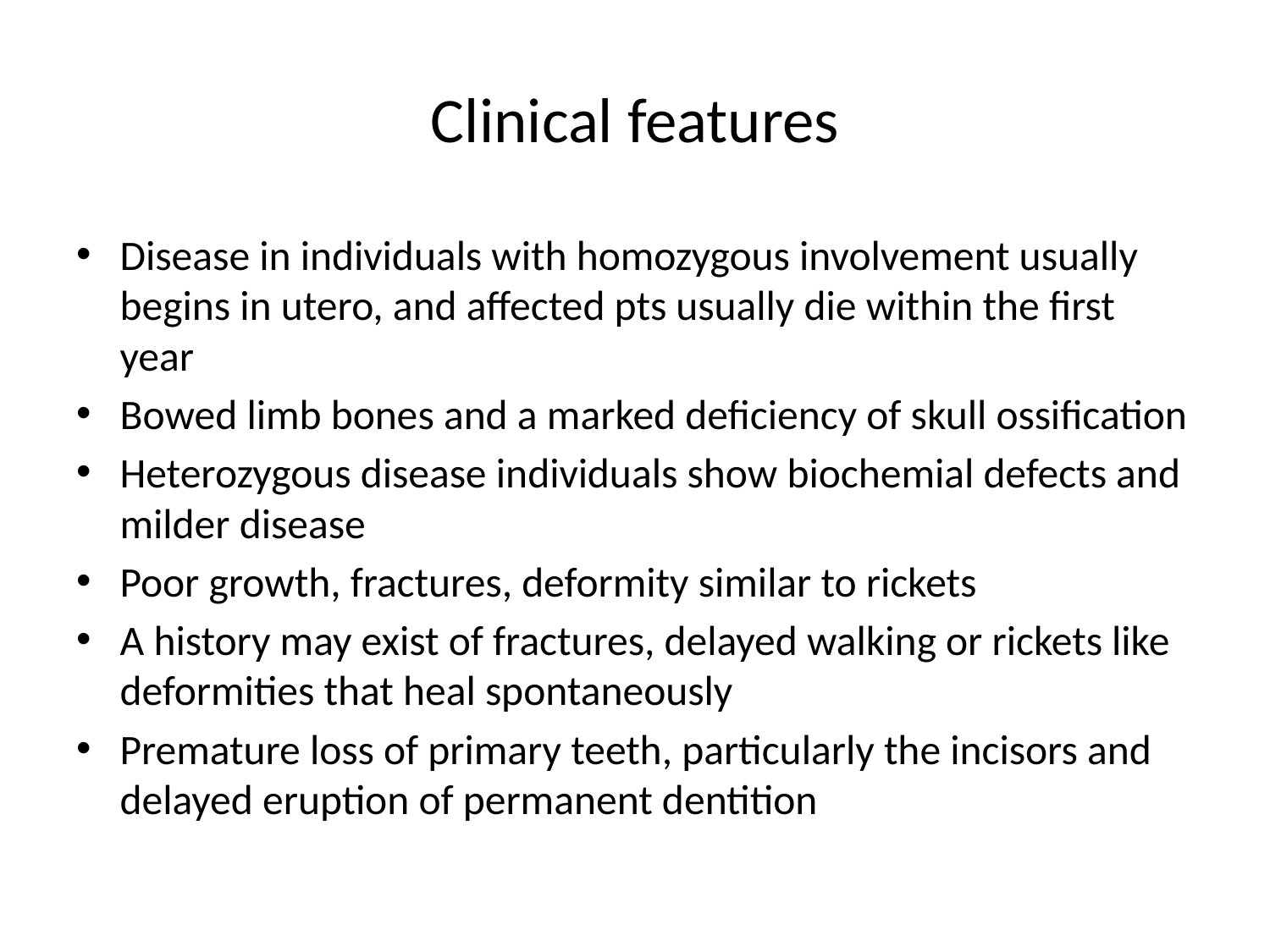

# Clinical features
Disease in individuals with homozygous involvement usually begins in utero, and affected pts usually die within the first year
Bowed limb bones and a marked deficiency of skull ossification
Heterozygous disease individuals show biochemial defects and milder disease
Poor growth, fractures, deformity similar to rickets
A history may exist of fractures, delayed walking or rickets like deformities that heal spontaneously
Premature loss of primary teeth, particularly the incisors and delayed eruption of permanent dentition